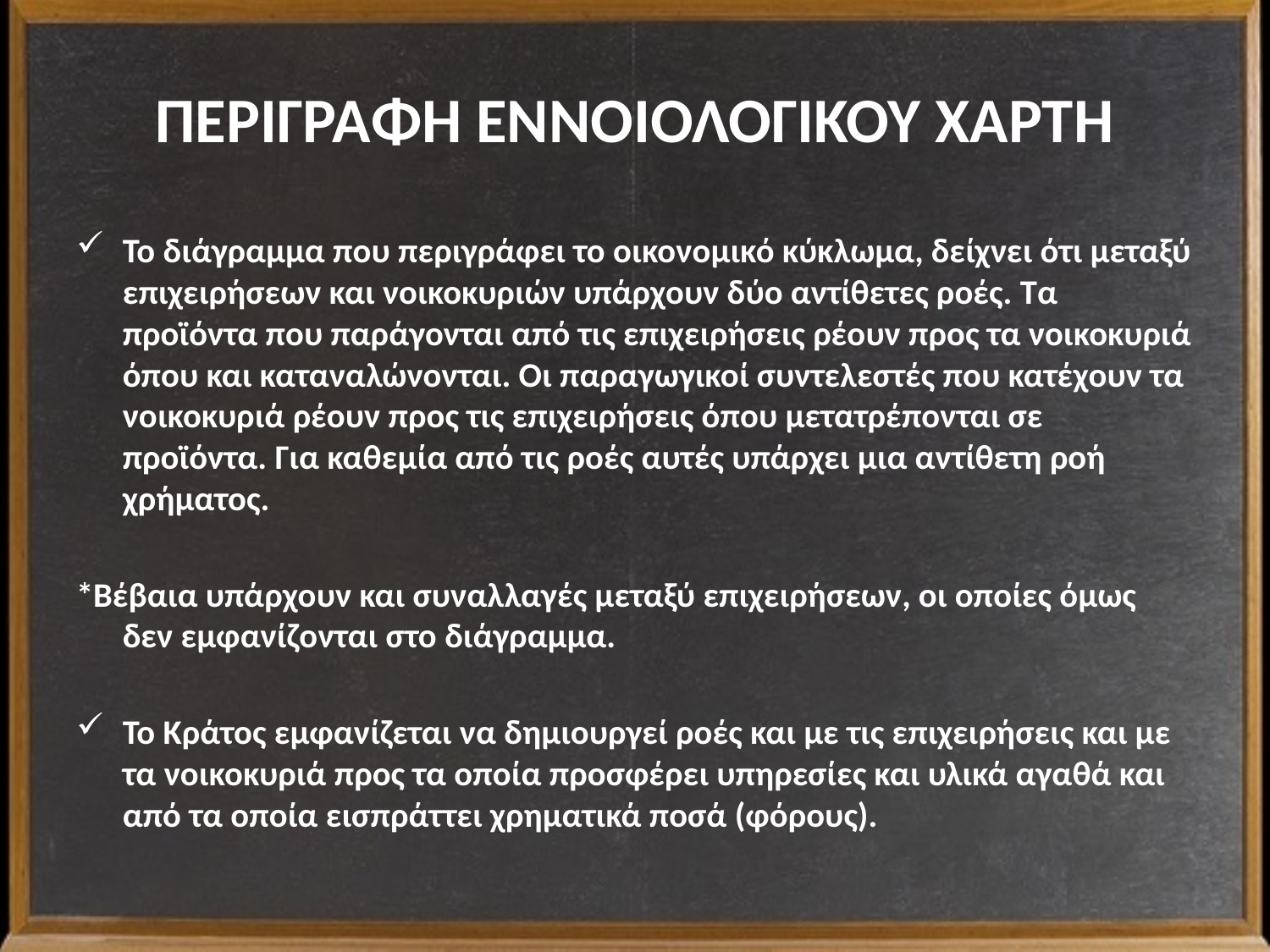

# ΠΕΡΙΓΡΑΦΗ ΕΝΝΟΙΟΛΟΓΙΚΟΥ ΧΑΡΤΗ
Το διάγραμμα που περιγράφει το οικονομικό κύκλωμα, δείχνει ότι μεταξύ επιχειρήσεων και νοικοκυριών υπάρχουν δύο αντίθετες ροές. Τα προϊόντα που παράγονται από τις επιχειρήσεις ρέουν προς τα νοικοκυριά όπου και καταναλώνονται. Οι παραγωγικοί συντελεστές που κατέχουν τα νοικοκυριά ρέουν προς τις επιχειρήσεις όπου μετατρέπονται σε προϊόντα. Για καθεμία από τις ροές αυτές υπάρχει μια αντίθετη ροή χρήματος.

*Βέβαια υπάρχουν και συναλλαγές μεταξύ επιχειρήσεων, οι οποίες όμως δεν εμφανίζονται στο διάγραμμα.

Το Κράτος εμφανίζεται να δημιουργεί ροές και με τις επιχειρήσεις και με τα νοικοκυριά προς τα οποία προσφέρει υπηρεσίες και υλικά αγαθά και από τα οποία εισπράττει χρηματικά ποσά (φόρους).